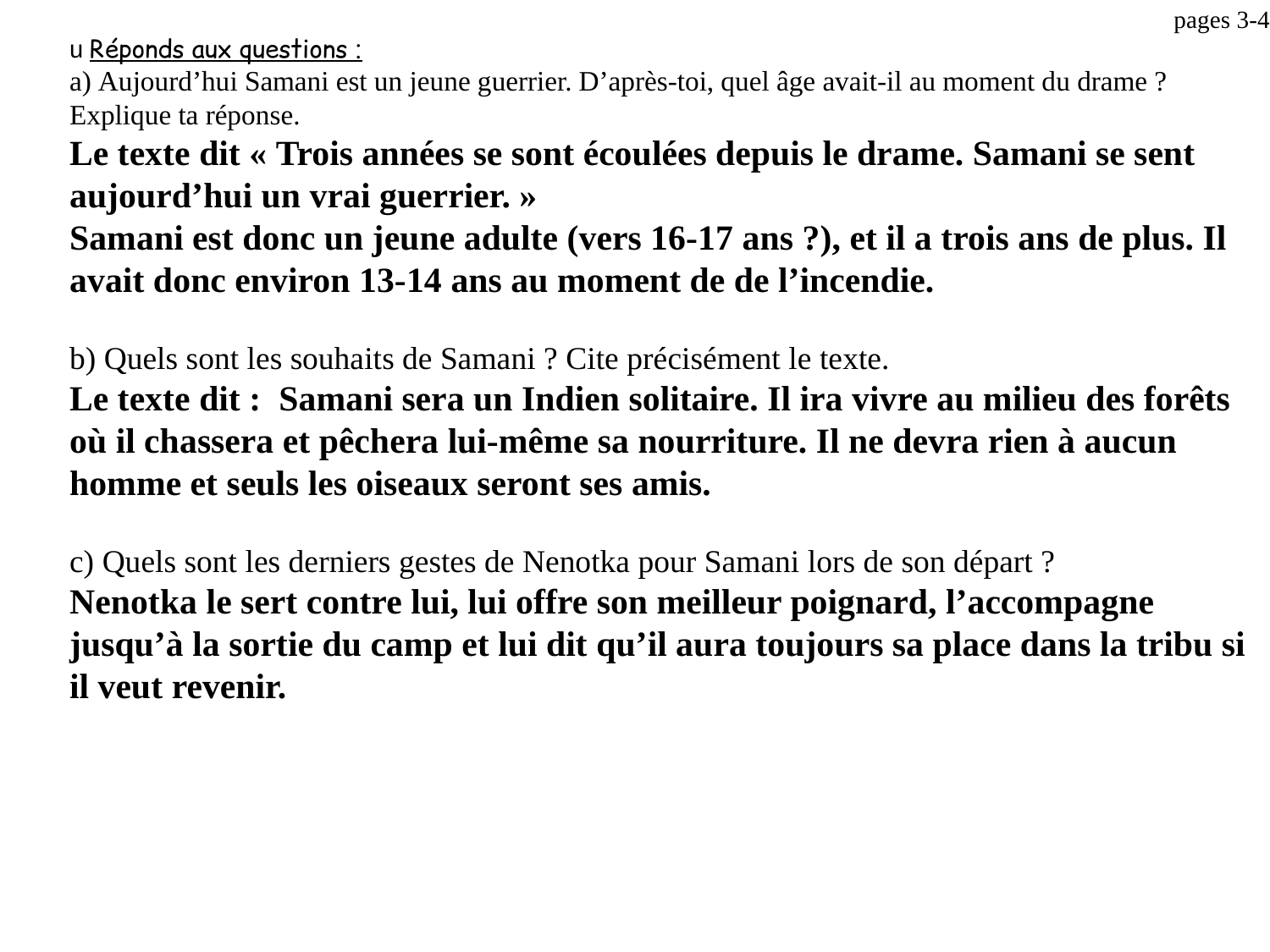

pages 3-4
u Réponds aux questions :
a) Aujourd’hui Samani est un jeune guerrier. D’après-toi, quel âge avait-il au moment du drame ? Explique ta réponse.
Le texte dit « Trois années se sont écoulées depuis le drame. Samani se sent aujourd’hui un vrai guerrier. »
Samani est donc un jeune adulte (vers 16-17 ans ?), et il a trois ans de plus. Il avait donc environ 13-14 ans au moment de de l’incendie.

b) Quels sont les souhaits de Samani ? Cite précisément le texte.
Le texte dit :  Samani sera un Indien solitaire. Il ira vivre au milieu des forêts où il chassera et pêchera lui-même sa nourriture. Il ne devra rien à aucun homme et seuls les oiseaux seront ses amis.

c) Quels sont les derniers gestes de Nenotka pour Samani lors de son départ ?
Nenotka le sert contre lui, lui offre son meilleur poignard, l’accompagne jusqu’à la sortie du camp et lui dit qu’il aura toujours sa place dans la tribu si il veut revenir.